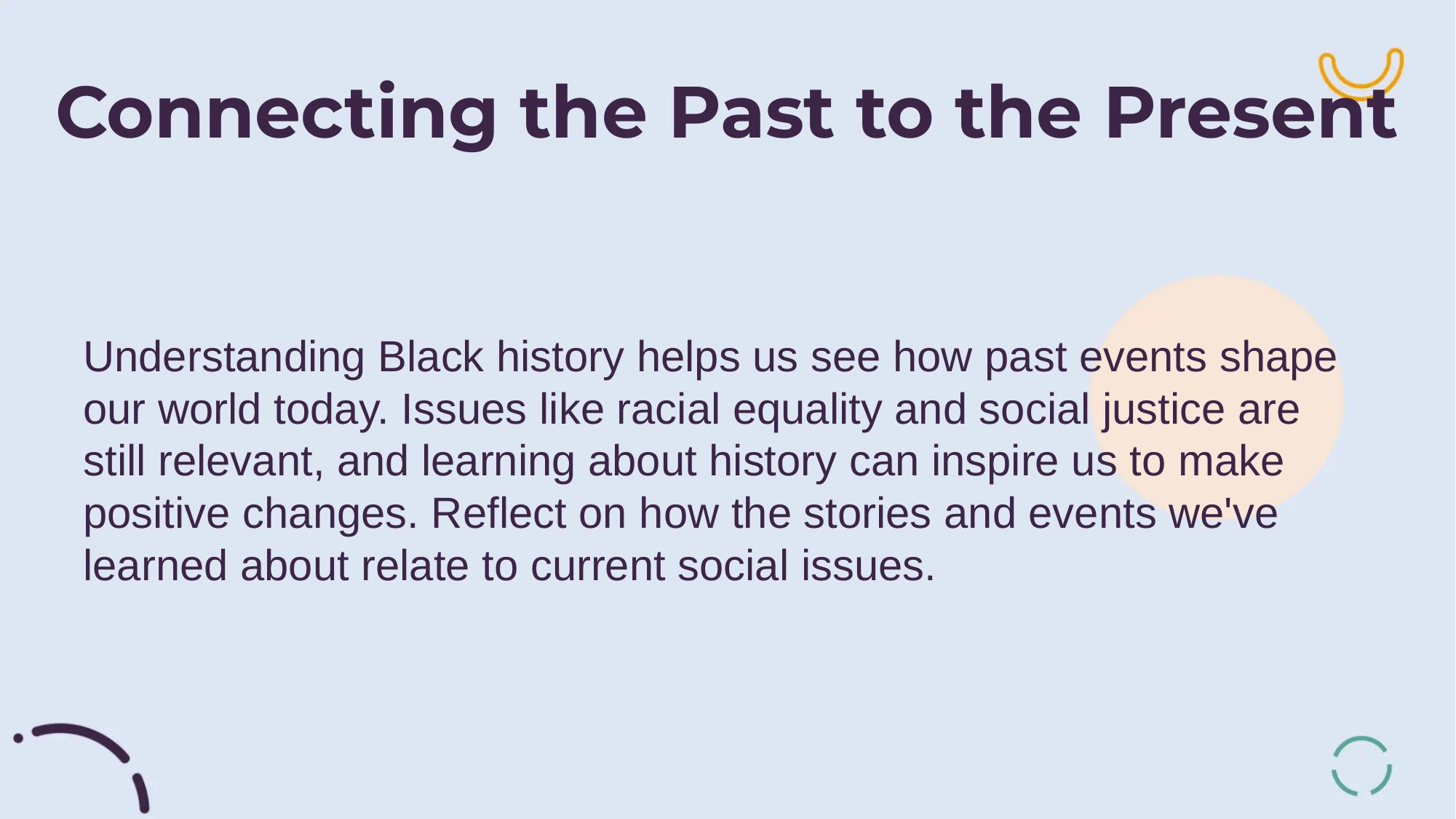

Connecting the Past to the Present
Understanding Black history helps us see how past events shape our world today. Issues like racial equality and social justice are still relevant, and learning about history can inspire us to make positive changes. Reflect on how the stories and events we've learned about relate to current social issues.